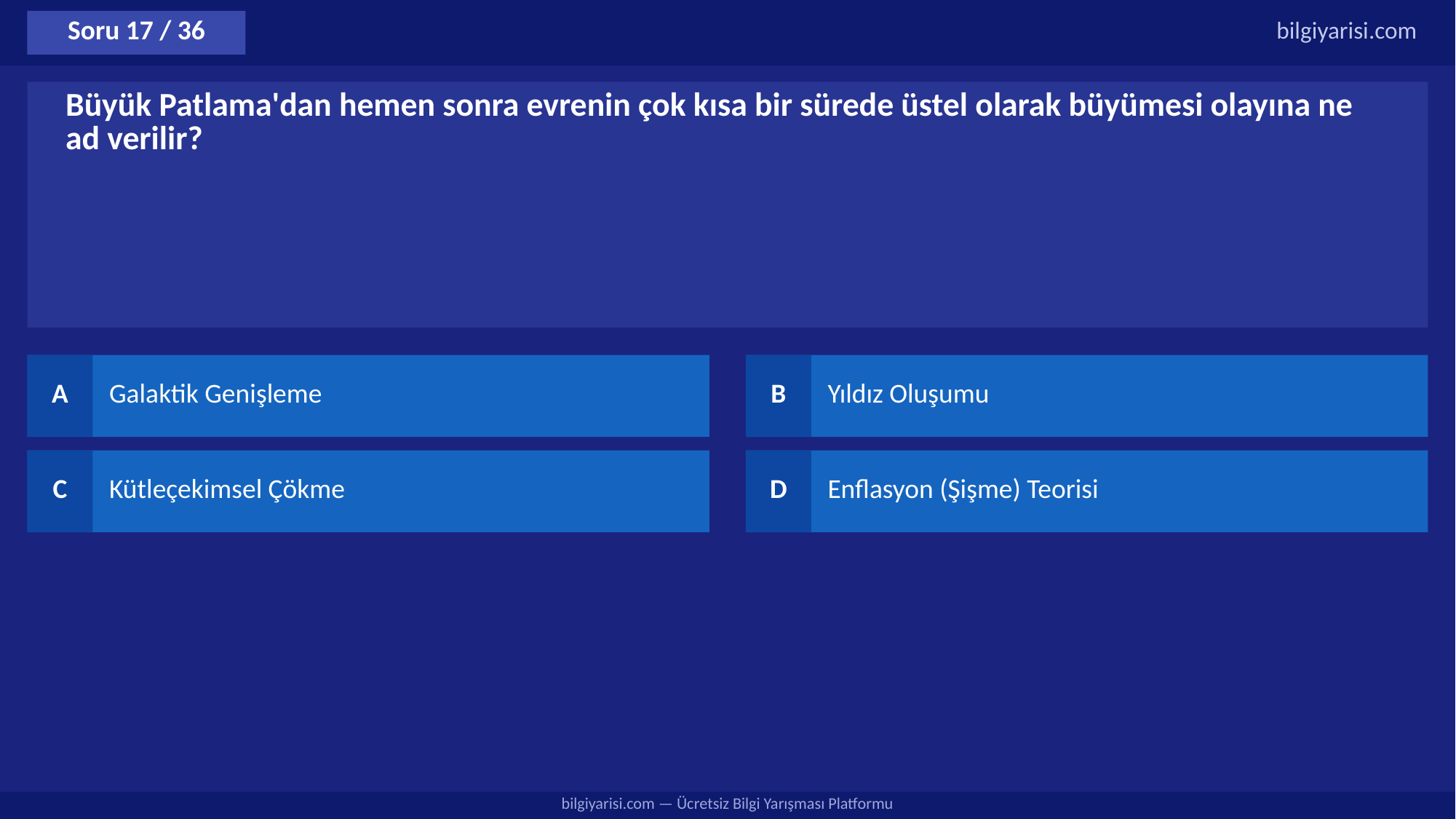

Soru 17 / 36
bilgiyarisi.com

Büyük Patlama'dan hemen sonra evrenin çok kısa bir sürede üstel olarak büyümesi olayına ne ad verilir?

A
Galaktik Genişleme

B
Yıldız Oluşumu

C
Kütleçekimsel Çökme

D
Enflasyon (Şişme) Teorisi
bilgiyarisi.com — Ücretsiz Bilgi Yarışması Platformu